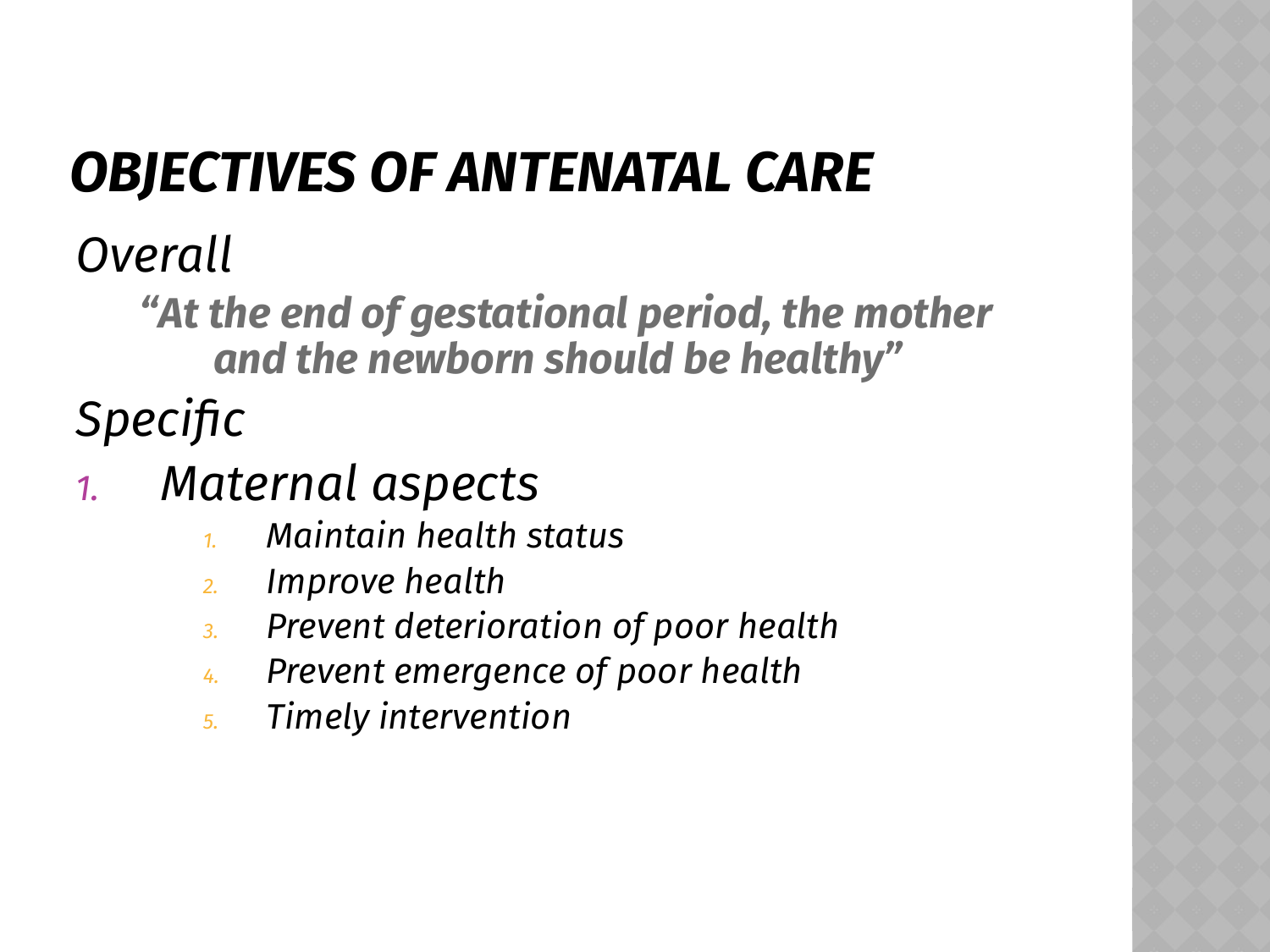

# Objectives of antenatal care
Overall
“At the end of gestational period, the mother and the newborn should be healthy”
Specific
Maternal aspects
Maintain health status
Improve health
Prevent deterioration of poor health
Prevent emergence of poor health
Timely intervention